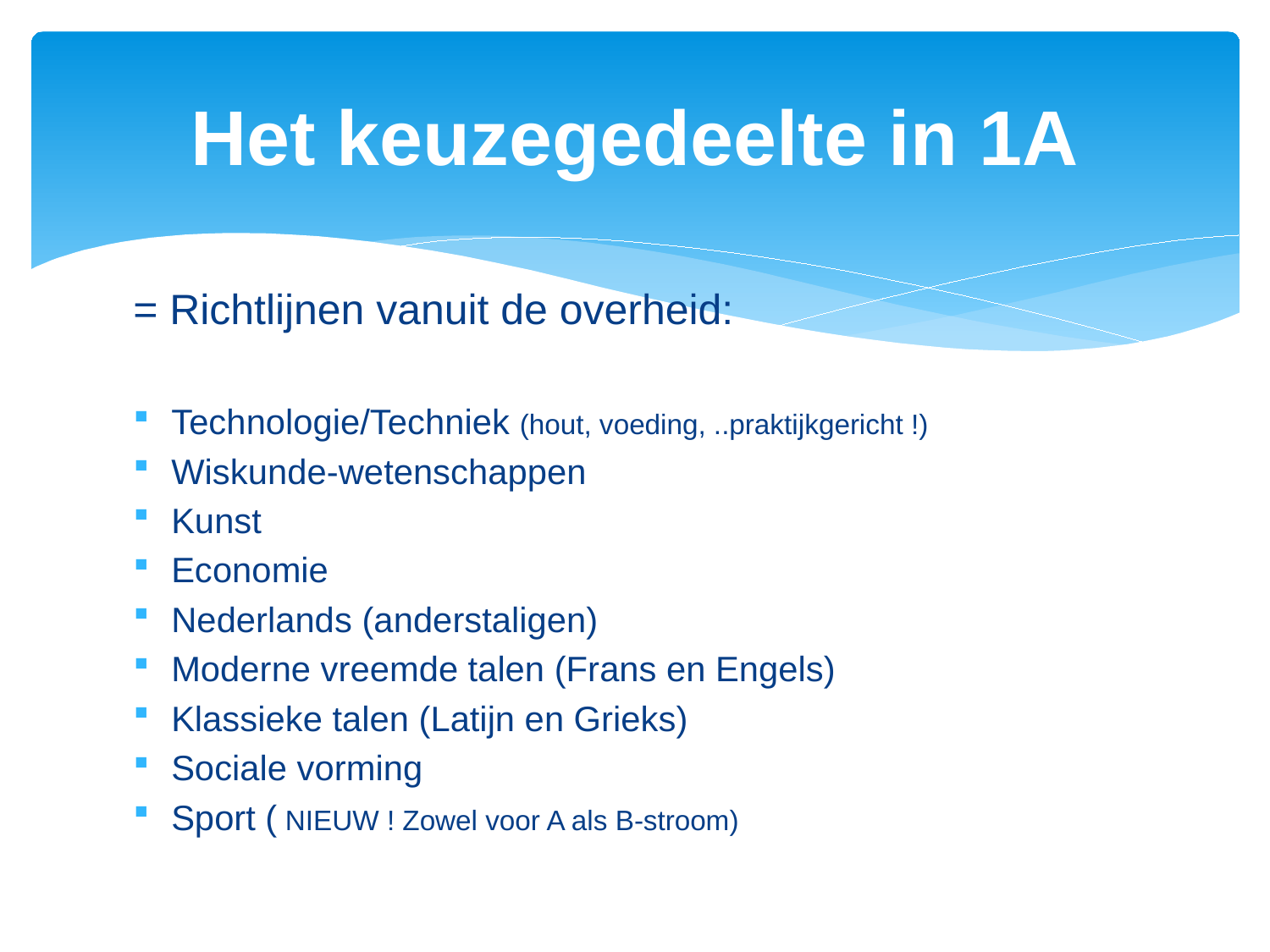

# Het keuzegedeelte in 1A
= Richtlijnen vanuit de overheid:

Technologie/Techniek (hout, voeding, ..praktijkgericht !)
Wiskunde-wetenschappen
Kunst
Economie
Nederlands (anderstaligen)
Moderne vreemde talen (Frans en Engels)
Klassieke talen (Latijn en Grieks)
Sociale vorming
Sport ( NIEUW ! Zowel voor A als B-stroom)